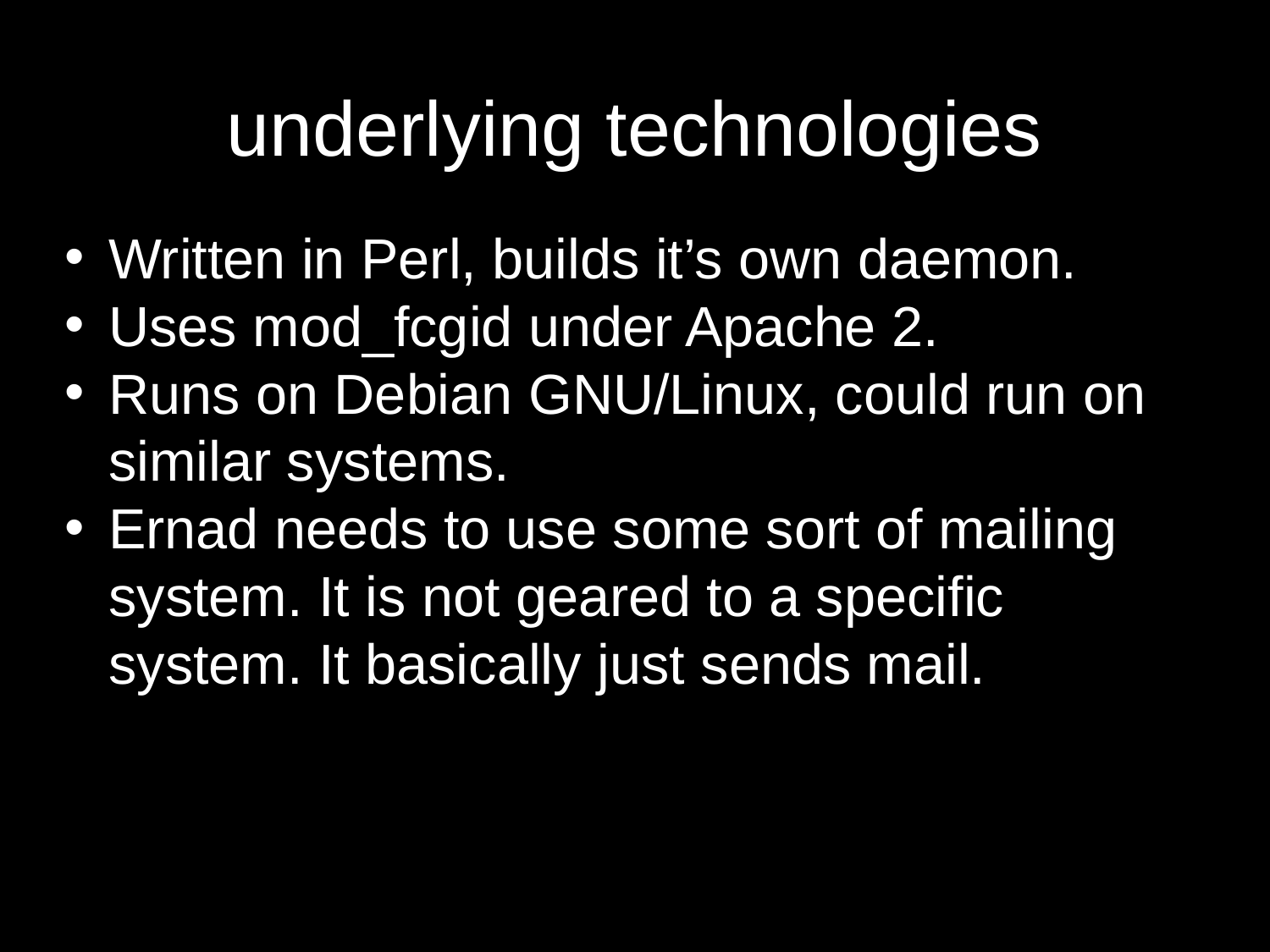

# underlying technologies
Written in Perl, builds it’s own daemon.
Uses mod_fcgid under Apache 2.
Runs on Debian GNU/Linux, could run on similar systems.
Ernad needs to use some sort of mailing system. It is not geared to a specific system. It basically just sends mail.